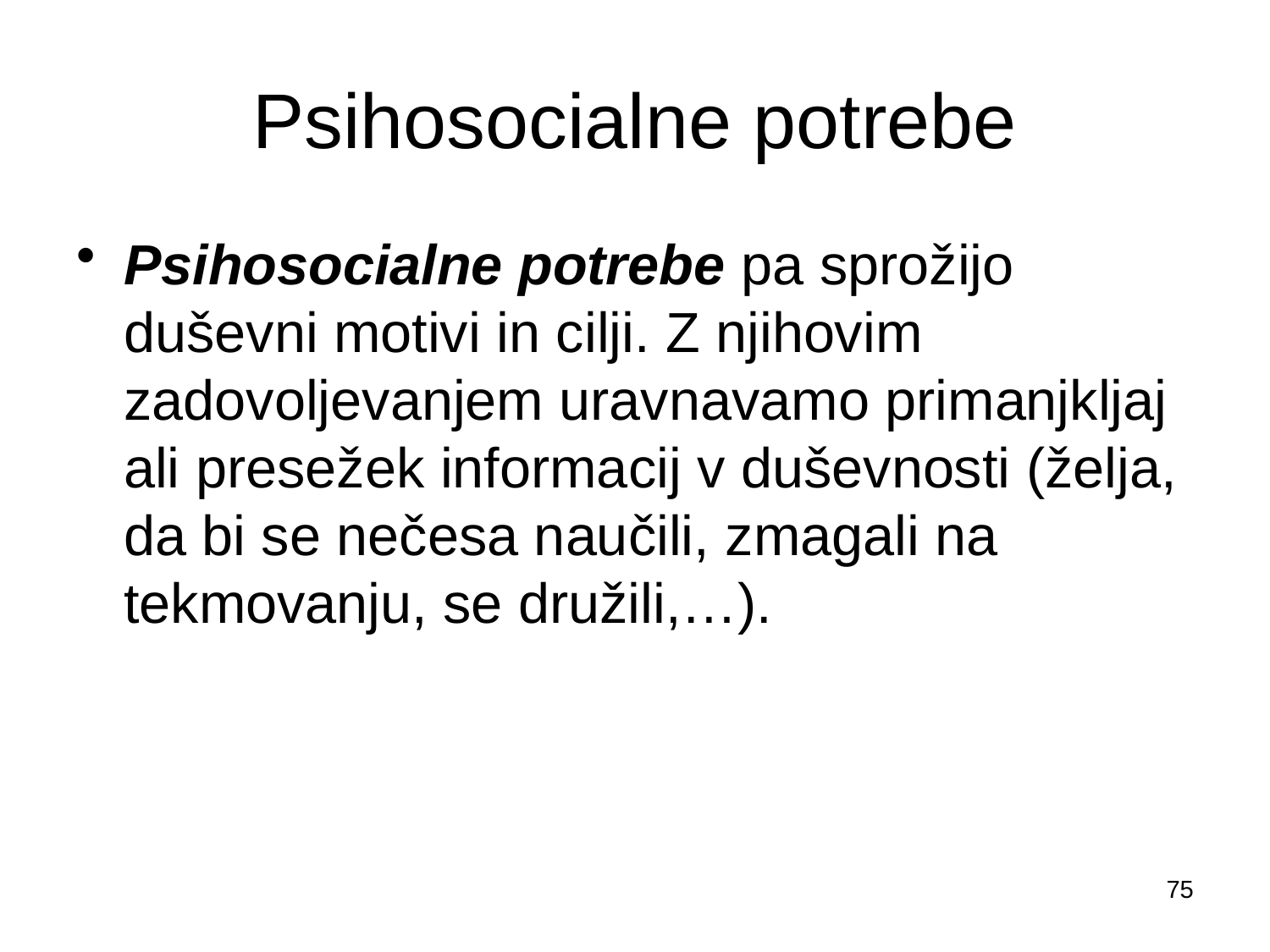

# Psihosocialne potrebe
Psihosocialne potrebe pa sprožijo duševni motivi in cilji. Z njihovim zadovoljevanjem uravnavamo primanjkljaj ali presežek informacij v duševnosti (želja, da bi se nečesa naučili, zmagali na tekmovanju, se družili,…).
75